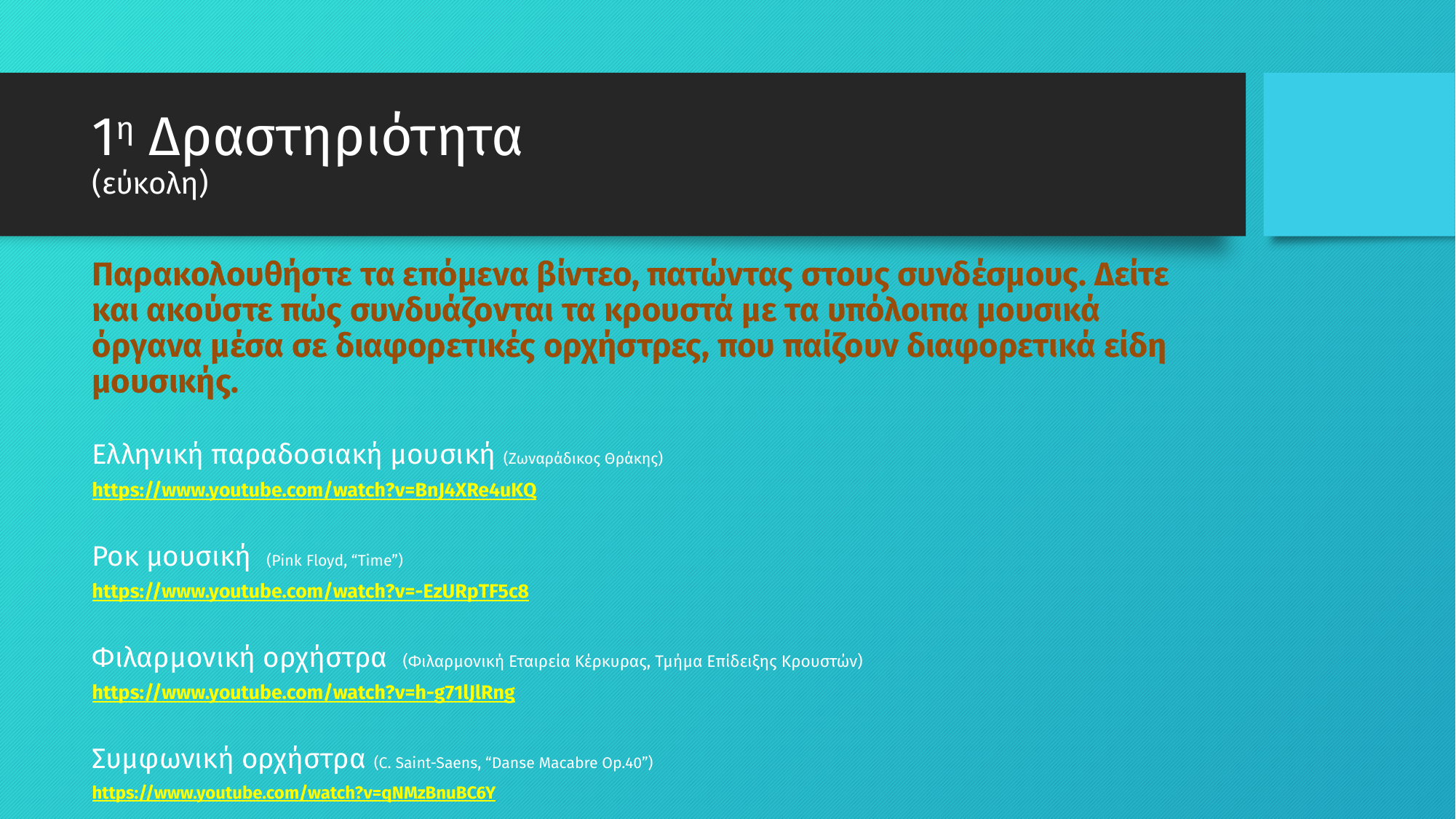

# 1η Δραστηριότητα (εύκολη)
Παρακολουθήστε τα επόμενα βίντεο, πατώντας στους συνδέσμους. Δείτε και ακούστε πώς συνδυάζονται τα κρουστά με τα υπόλοιπα μουσικά όργανα μέσα σε διαφορετικές ορχήστρες, που παίζουν διαφορετικά είδη μουσικής.

Ελληνική παραδοσιακή μουσική (Ζωναράδικος Θράκης)
https://www.youtube.com/watch?v=BnJ4XRe4uKQ

Ροκ μουσική  (Pink Floyd, “Time”)
https://www.youtube.com/watch?v=-EzURpTF5c8

Φιλαρμονική ορχήστρα  (Φιλαρμονική Εταιρεία Κέρκυρας, Τμήμα Επίδειξης Κρουστών)
https://www.youtube.com/watch?v=h-g71lJlRng

Συμφωνική ορχήστρα (C. Saint-Saens, “Danse Macabre Op.40”)
https://www.youtube.com/watch?v=qNMzBnuBC6Y